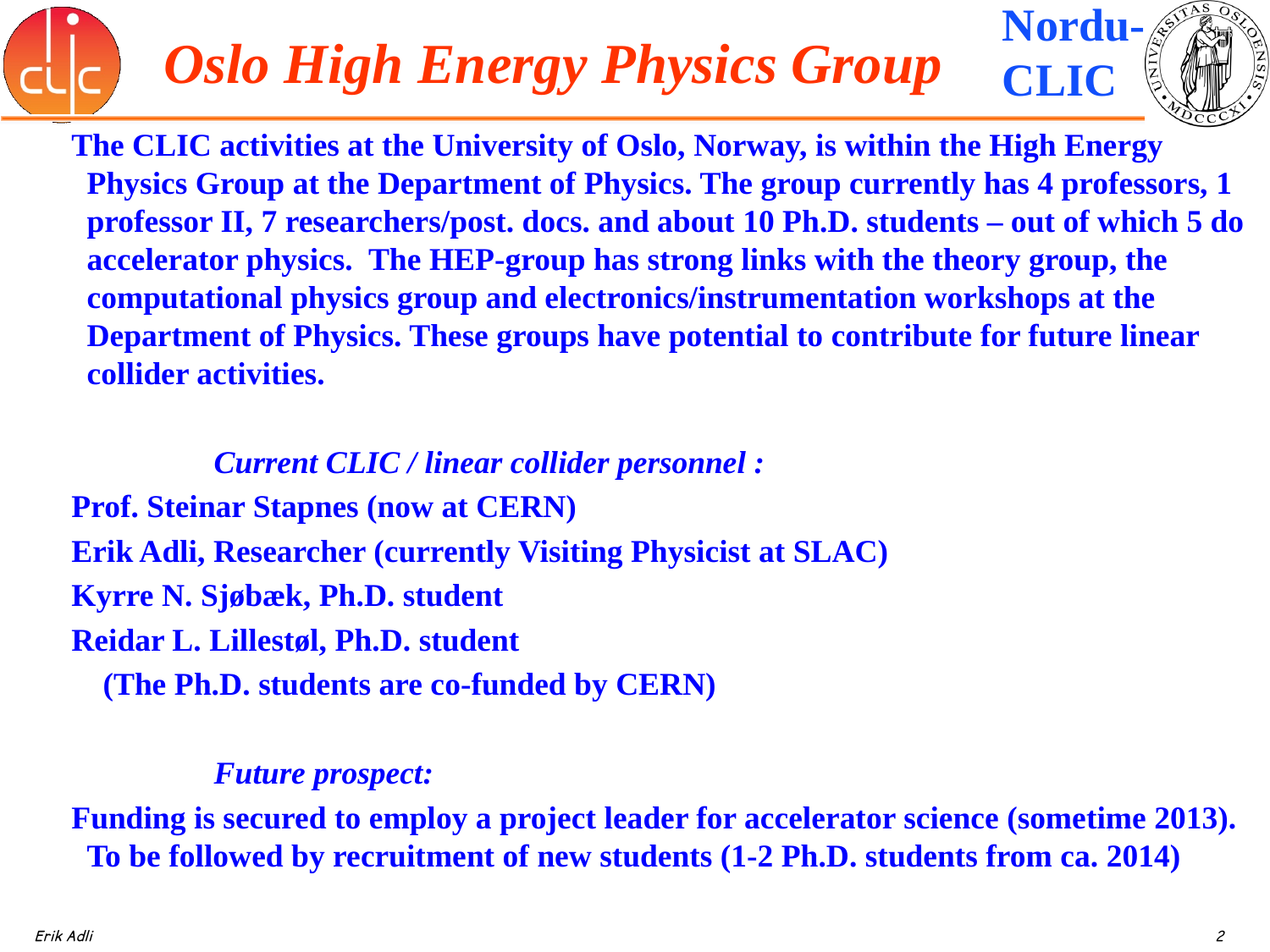

# Oslo High Energy Physics Group
The CLIC activities at the University of Oslo, Norway, is within the High Energy Physics Group at the Department of Physics. The group currently has 4 professors, 1 professor II, 7 researchers/post. docs. and about 10 Ph.D. students – out of which 5 do accelerator physics.  The HEP-group has strong links with the theory group, the computational physics group and electronics/instrumentation workshops at the Department of Physics. These groups have potential to contribute for future linear collider activities.

		Current CLIC / linear collider personnel :
Prof. Steinar Stapnes (now at CERN)
Erik Adli, Researcher (currently Visiting Physicist at SLAC)
Kyrre N. Sjøbæk, Ph.D. student
Reidar L. Lillestøl, Ph.D. student
	  (The Ph.D. students are co-funded by CERN)

		Future prospect:
Funding is secured to employ a project leader for accelerator science (sometime 2013). To be followed by recruitment of new students (1-2 Ph.D. students from ca. 2014)